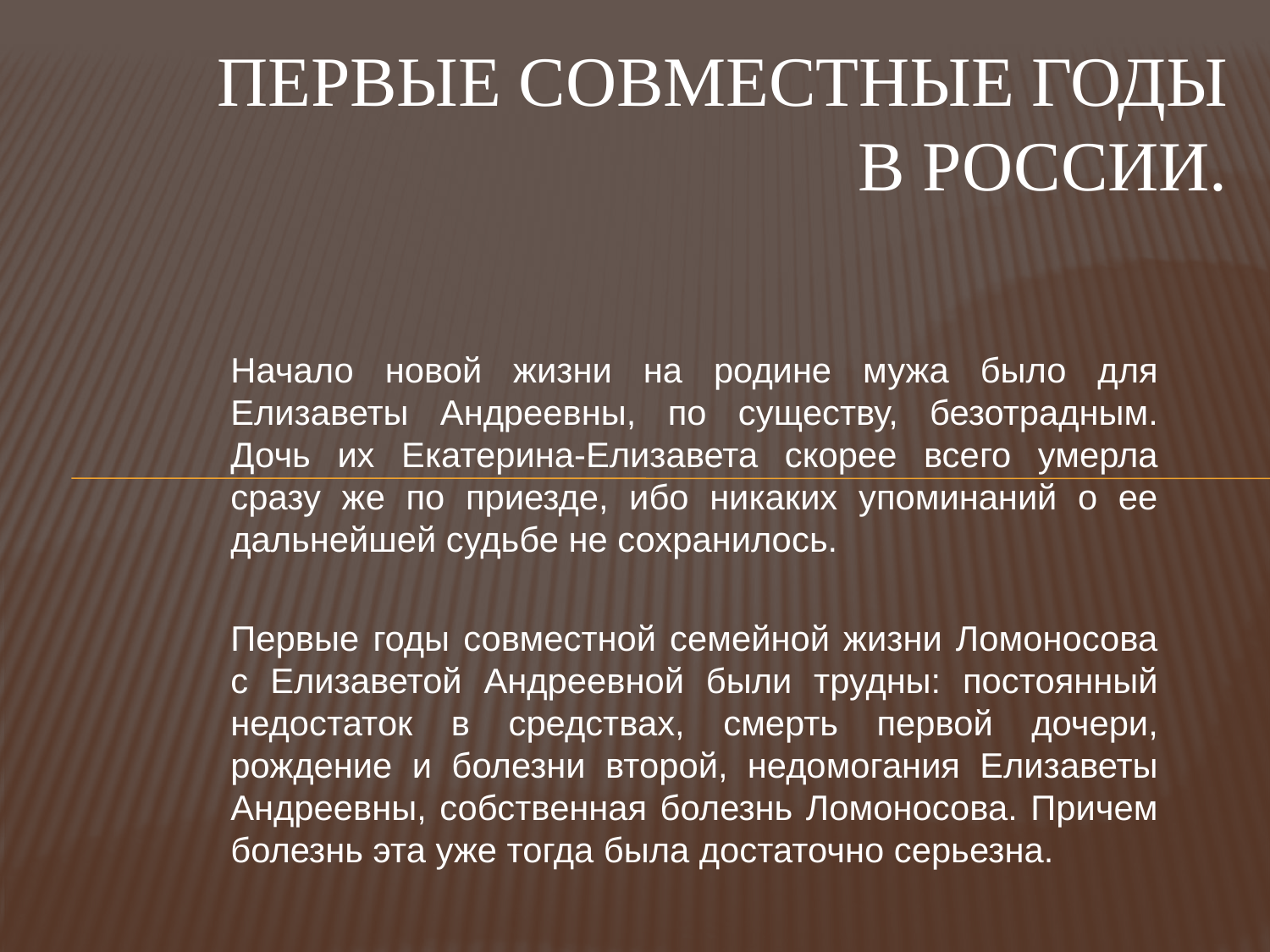

# Первые совместные годы в России.
Начало новой жизни на родине мужа было для Елизаветы Андреевны, по существу, безотрадным. Дочь их Екатерина-Елизавета скорее всего умерла сразу же по приезде, ибо никаких упоминаний о ее дальнейшей судьбе не сохранилось.

Первые годы совместной семейной жизни Ломоносова с Елизаветой Андреевной были трудны: постоянный недостаток в средствах, смерть первой дочери, рождение и болезни второй, недомогания Елизаветы Андреевны, собственная болезнь Ломоносова. Причем болезнь эта уже тогда была достаточно серьезна.